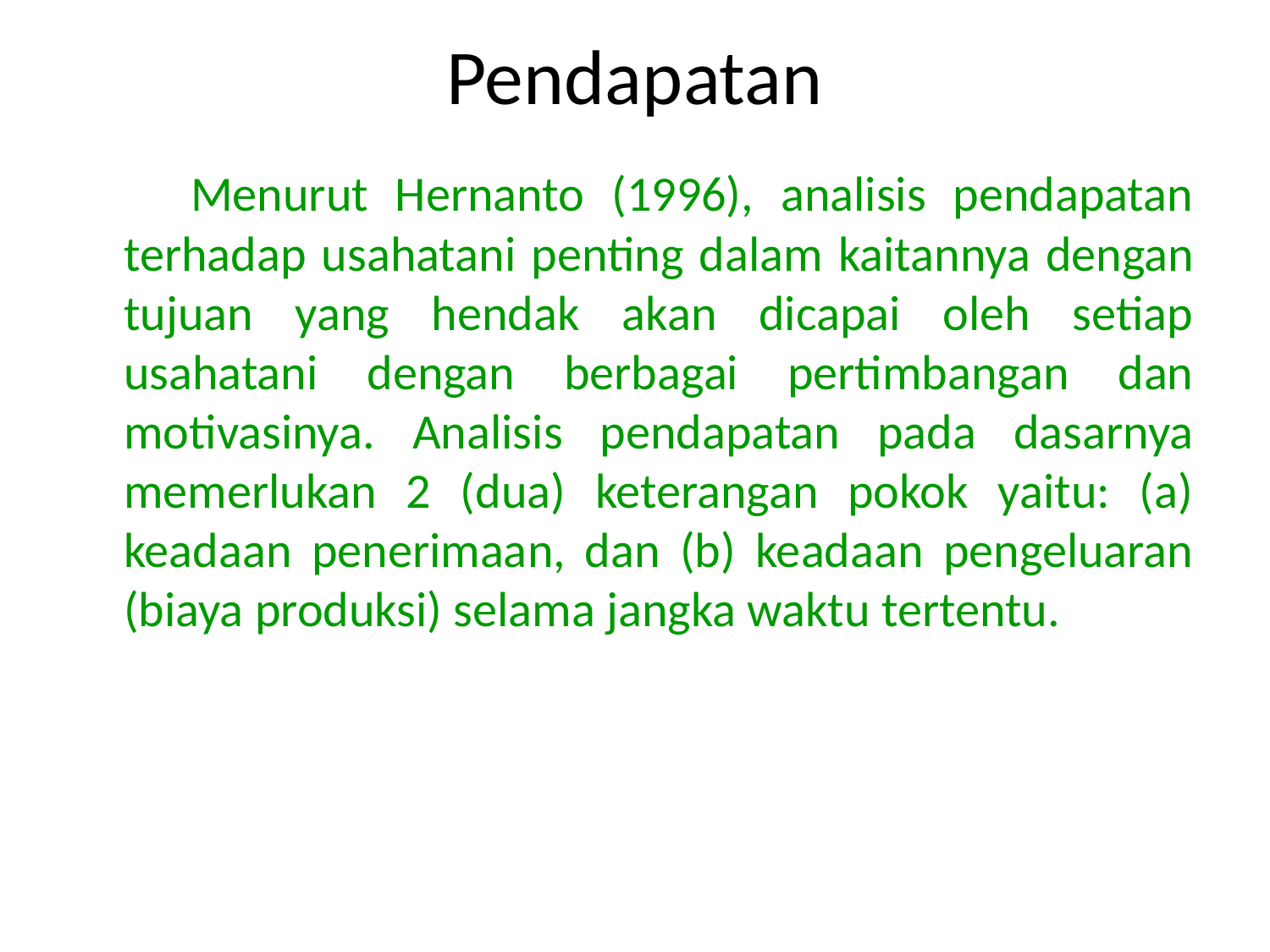

Pendapatan
    Menurut Hernanto (1996), analisis pendapatan terhadap usahatani penting dalam kaitannya dengan tujuan yang hendak akan dicapai oleh setiap usahatani dengan berbagai pertimbangan dan motivasinya. Analisis pendapatan pada dasarnya memerlukan 2 (dua) keterangan pokok yaitu: (a) keadaan penerimaan, dan (b) keadaan pengeluaran (biaya produksi) selama jangka waktu tertentu.